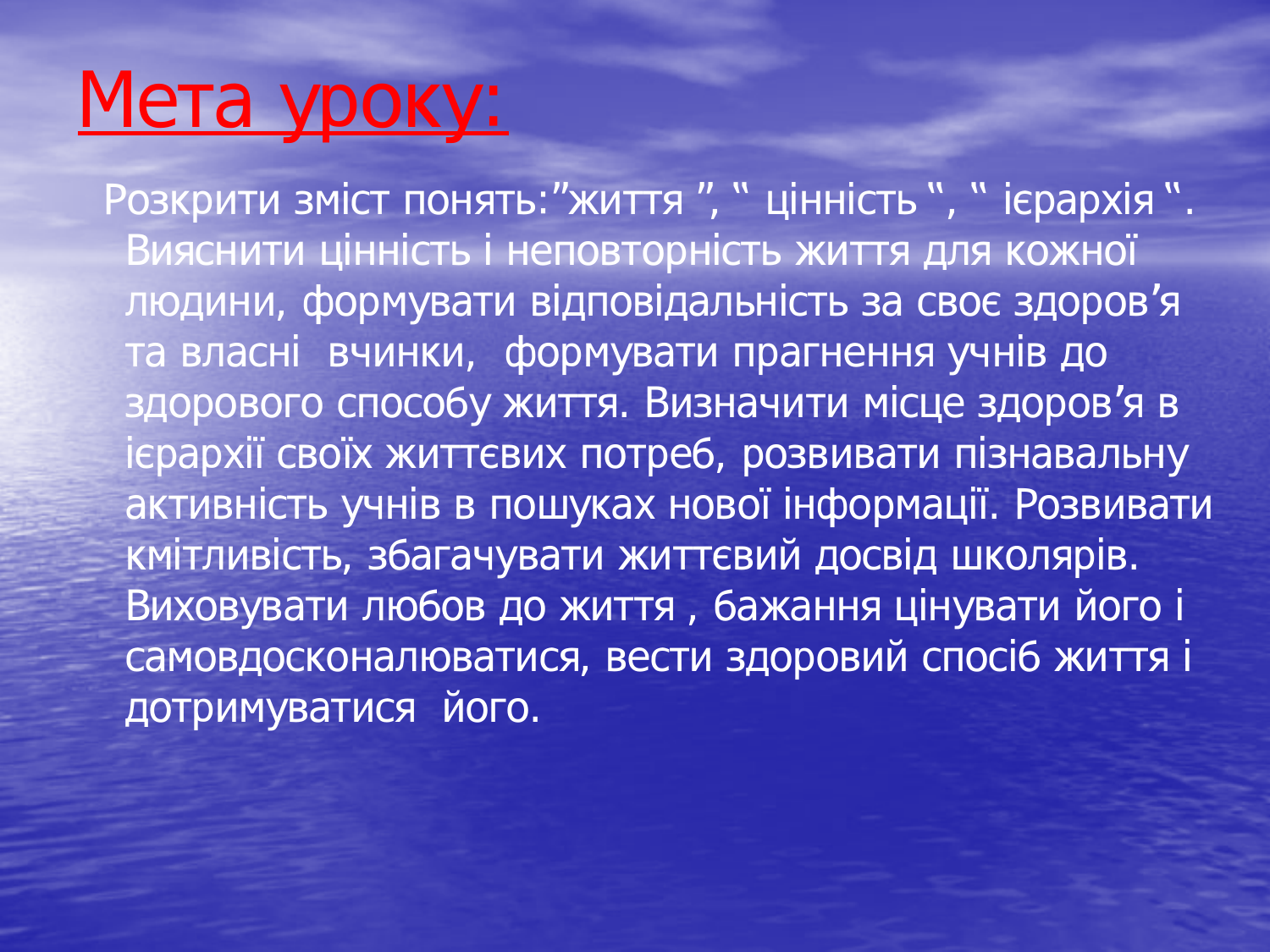

# Мета уроку:
  Розкрити зміст понять:”життя ”, “ цінність “, “ ієрархія “. Вияснити цінність і неповторність життя для кожної людини, формувати відповідальність за своє здоров’я та власні  вчинки,  формувати прагнення учнів до здорового способу життя. Визначити місце здоров’я в ієрархії своїх життєвих потреб, розвивати пізнавальну активність учнів в пошуках нової інформації. Розвивати кмітливість, збагачувати життєвий досвід школярів. Виховувати любов до життя , бажання цінувати його і самовдосконалюватися, вести здоровий спосіб життя і дотримуватися  його.